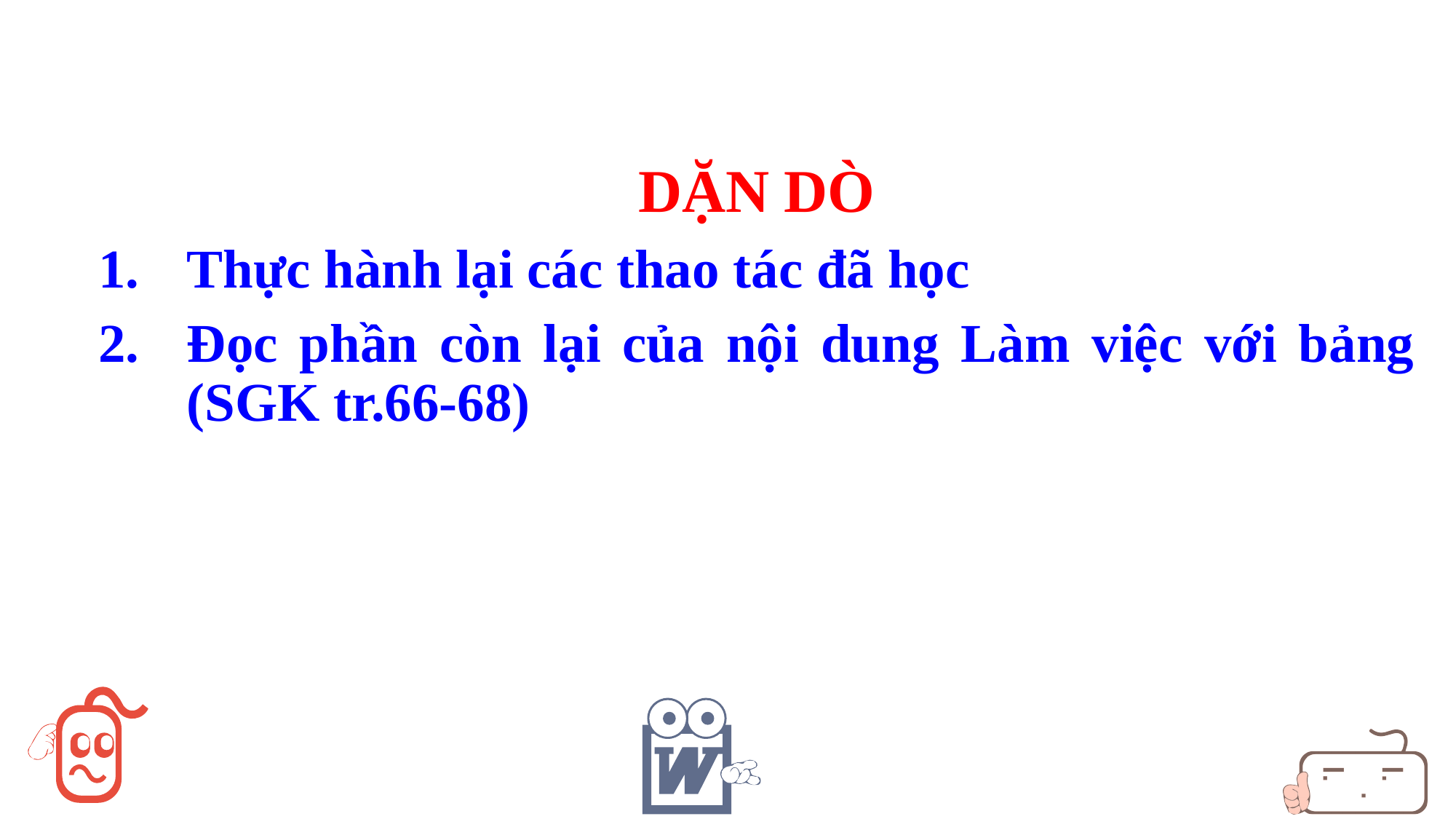

DẶN DÒ
Thực hành lại các thao tác đã học
Đọc phần còn lại của nội dung Làm việc với bảng (SGK tr.66-68)